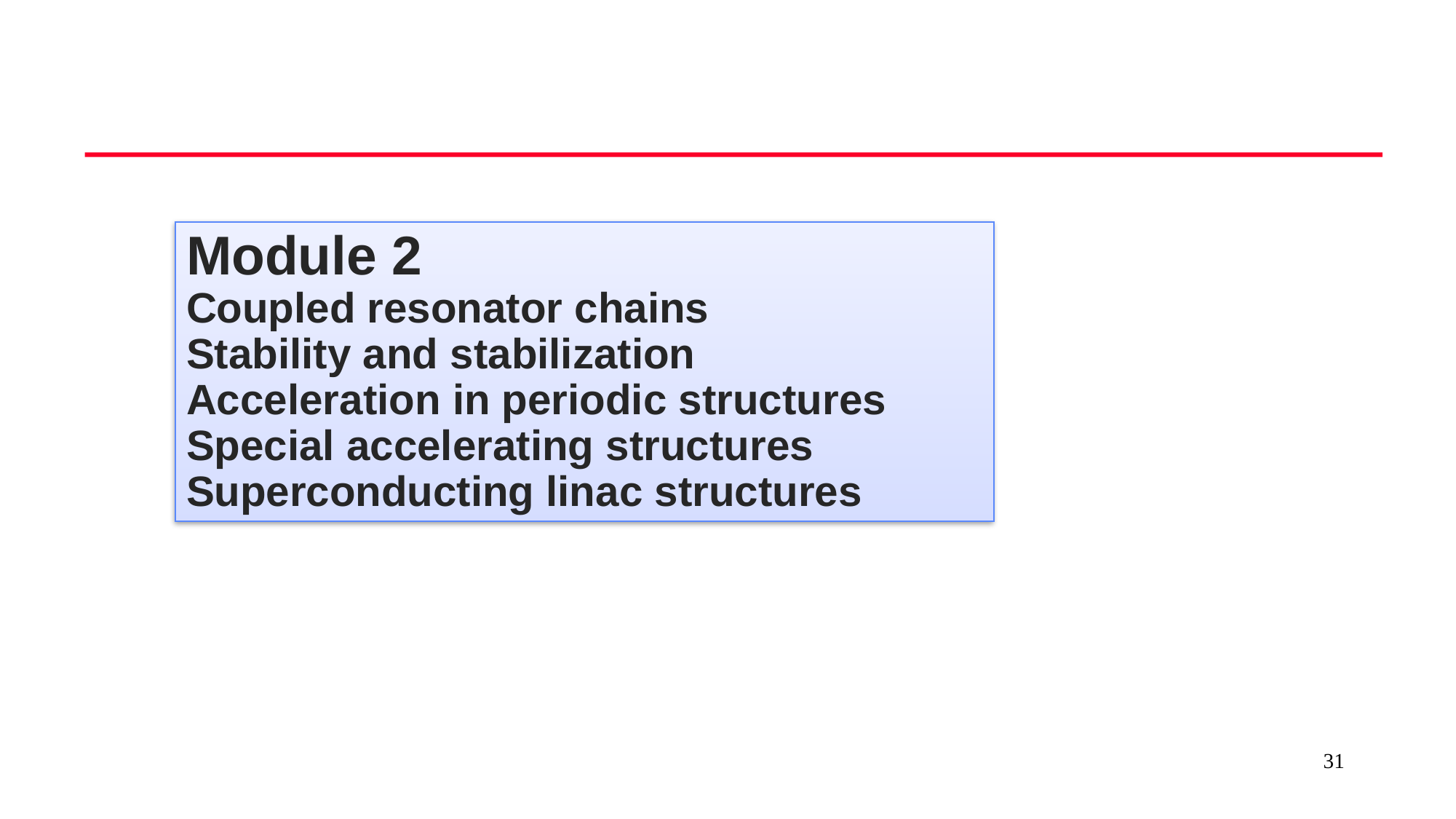

# Module 2 Coupled resonator chains Stability and stabilization Acceleration in periodic structures Special accelerating structures Superconducting linac structures
31